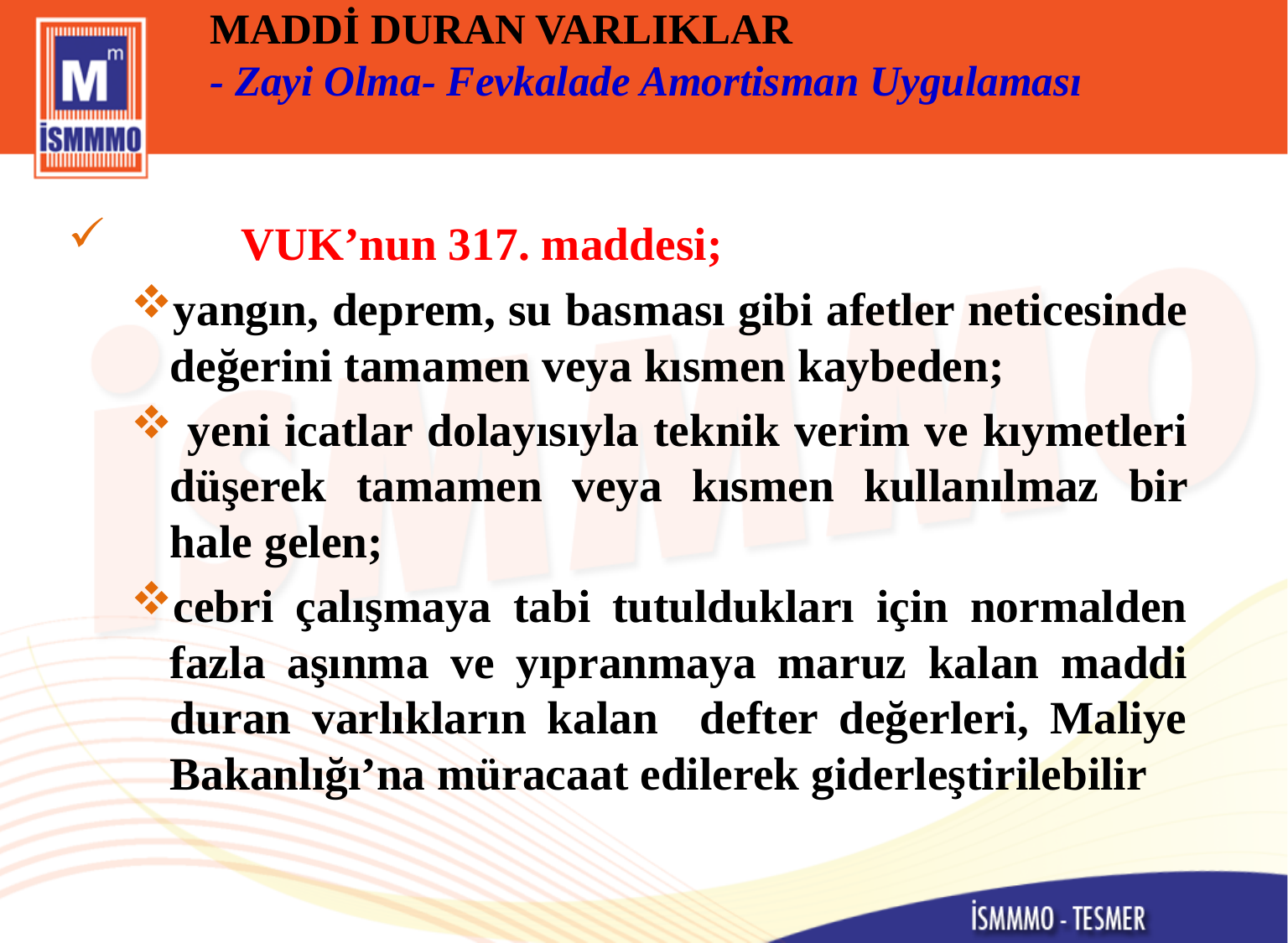

MADDİ DURAN VARLIKLAR
- Zayi Olma- Fevkalade Amortisman Uygulaması
	VUK’nun 317. maddesi;
yangın, deprem, su basması gibi afetler neticesinde değerini tamamen veya kısmen kaybeden;
 yeni icatlar dolayısıyla teknik verim ve kıymetleri düşerek tamamen veya kısmen kullanılmaz bir hale gelen;
cebri çalışmaya tabi tutuldukları için normalden fazla aşınma ve yıpranmaya maruz kalan maddi duran varlıkların kalan  defter değerleri, Maliye Bakanlığı’na müracaat edilerek giderleştirilebilir